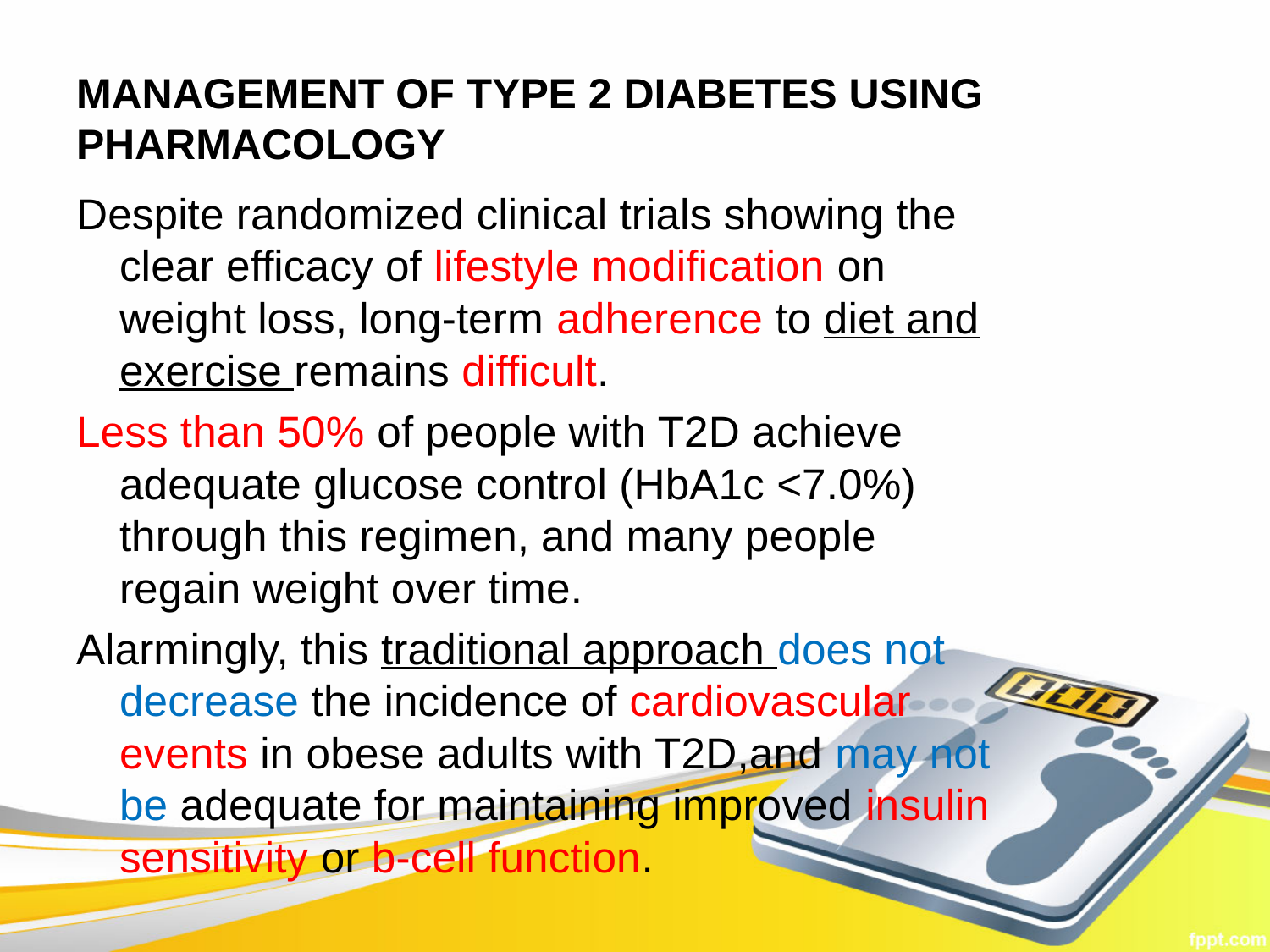

# MANAGEMENT OF TYPE 2 DIABETES USING PHARMACOLOGY
Despite randomized clinical trials showing the clear efficacy of lifestyle modification on weight loss, long-term adherence to diet and exercise remains difficult.
Less than 50% of people with T2D achieve adequate glucose control (HbA1c <7.0%) through this regimen, and many people regain weight over time.
Alarmingly, this traditional approach does not decrease the incidence of cardiovascular events in obese adults with T2D,and may not be adequate for maintaining improved insulin sensitivity or b-cell function.